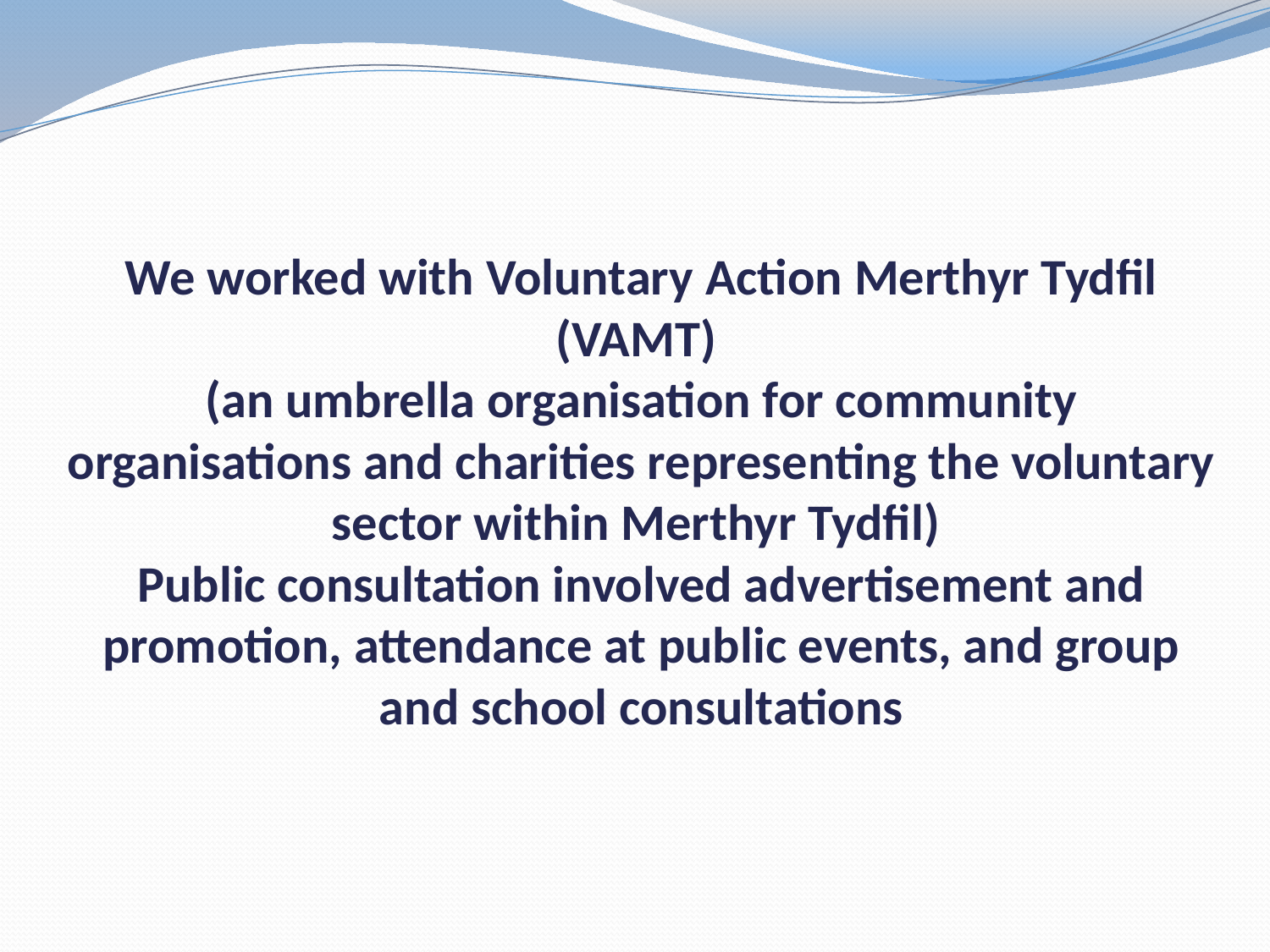

# We worked with Voluntary Action Merthyr Tydfil (VAMT) (an umbrella organisation for community organisations and charities representing the voluntary sector within Merthyr Tydfil) Public consultation involved advertisement and promotion, attendance at public events, and group and school consultations